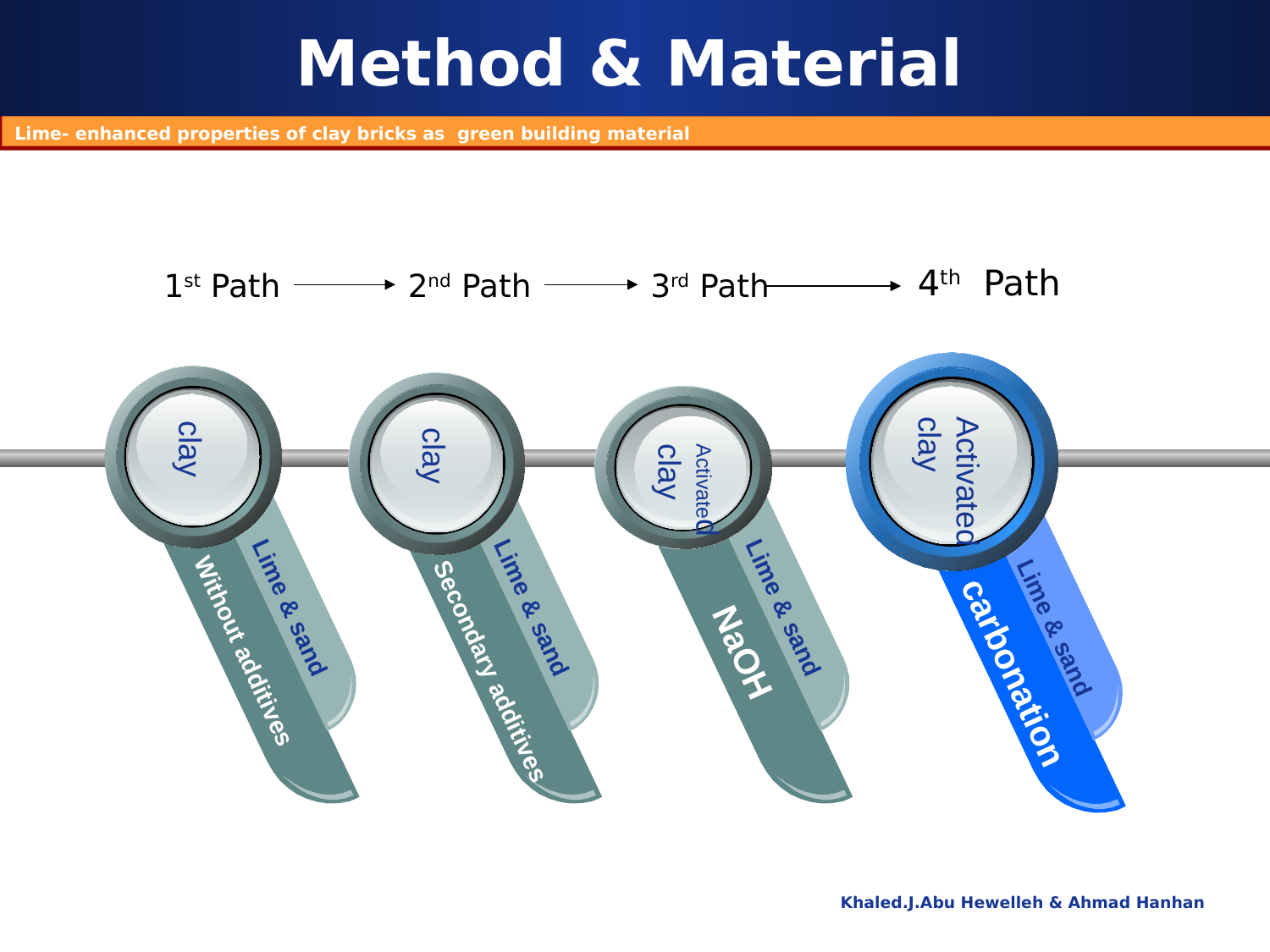

# Method & Material
Lime- enhanced properties of clay bricks as  green building material
4th  Path
1st Path
2nd Path
3rd Path

clay

clay

Activated
clay

Activated
clay

Lime & sand
Lime & sand
Lime & sand

Lime & sand

NaOH
carbonation
Without additives
Secondary additives
Khaled.J.Abu Hewelleh & Ahmad Hanhan